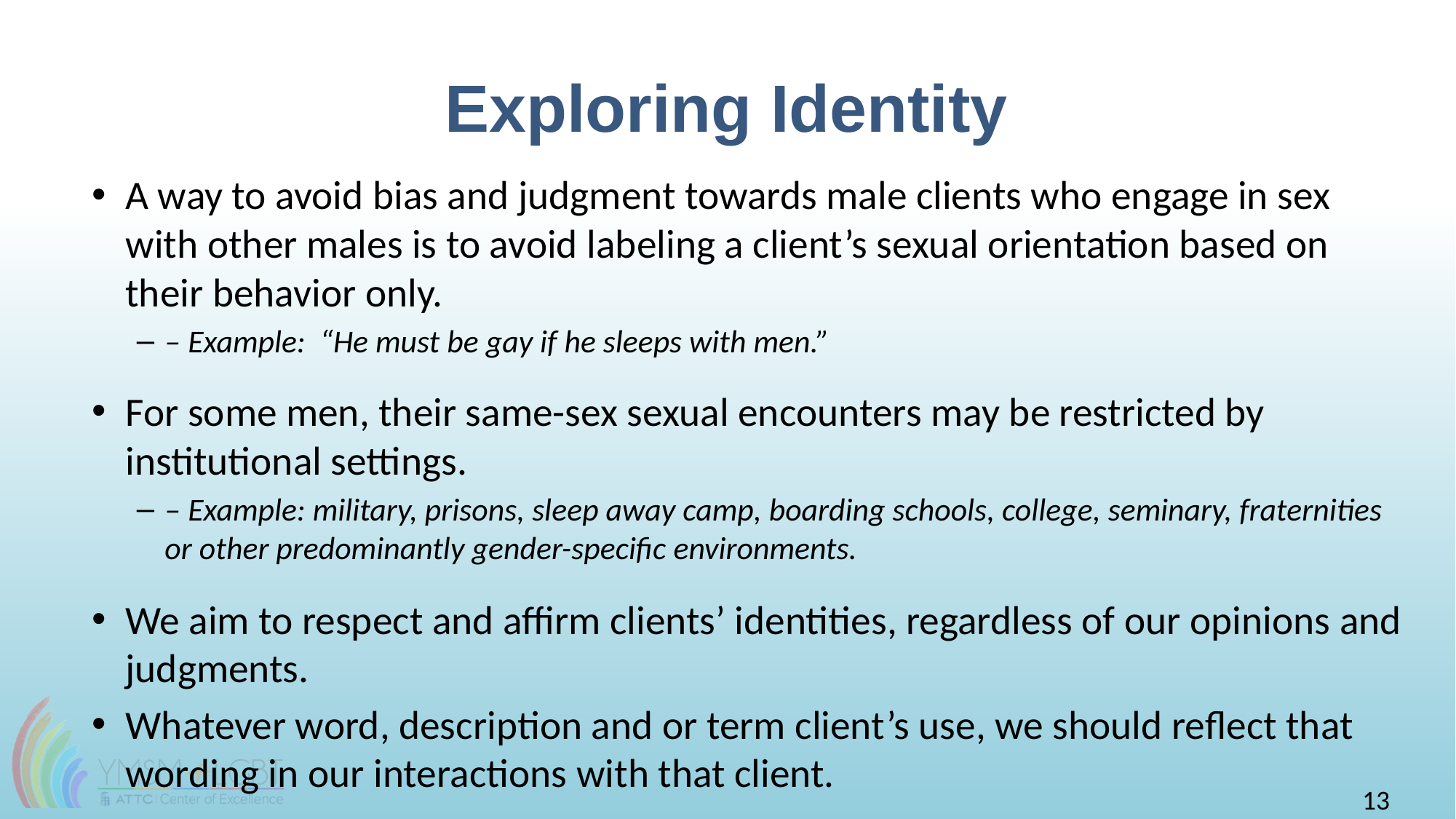

# Exploring Identity
A way to avoid bias and judgment towards male clients who engage in sex with other males is to avoid labeling a client’s sexual orientation based on their behavior only.
– Example:  “He must be gay if he sleeps with men.”
For some men, their same-sex sexual encounters may be restricted by institutional settings.
– Example: military, prisons, sleep away camp, boarding schools, college, seminary, fraternities or other predominantly gender-specific environments.
We aim to respect and affirm clients’ identities, regardless of our opinions and judgments.
Whatever word, description and or term client’s use, we should reflect that wording in our interactions with that client.